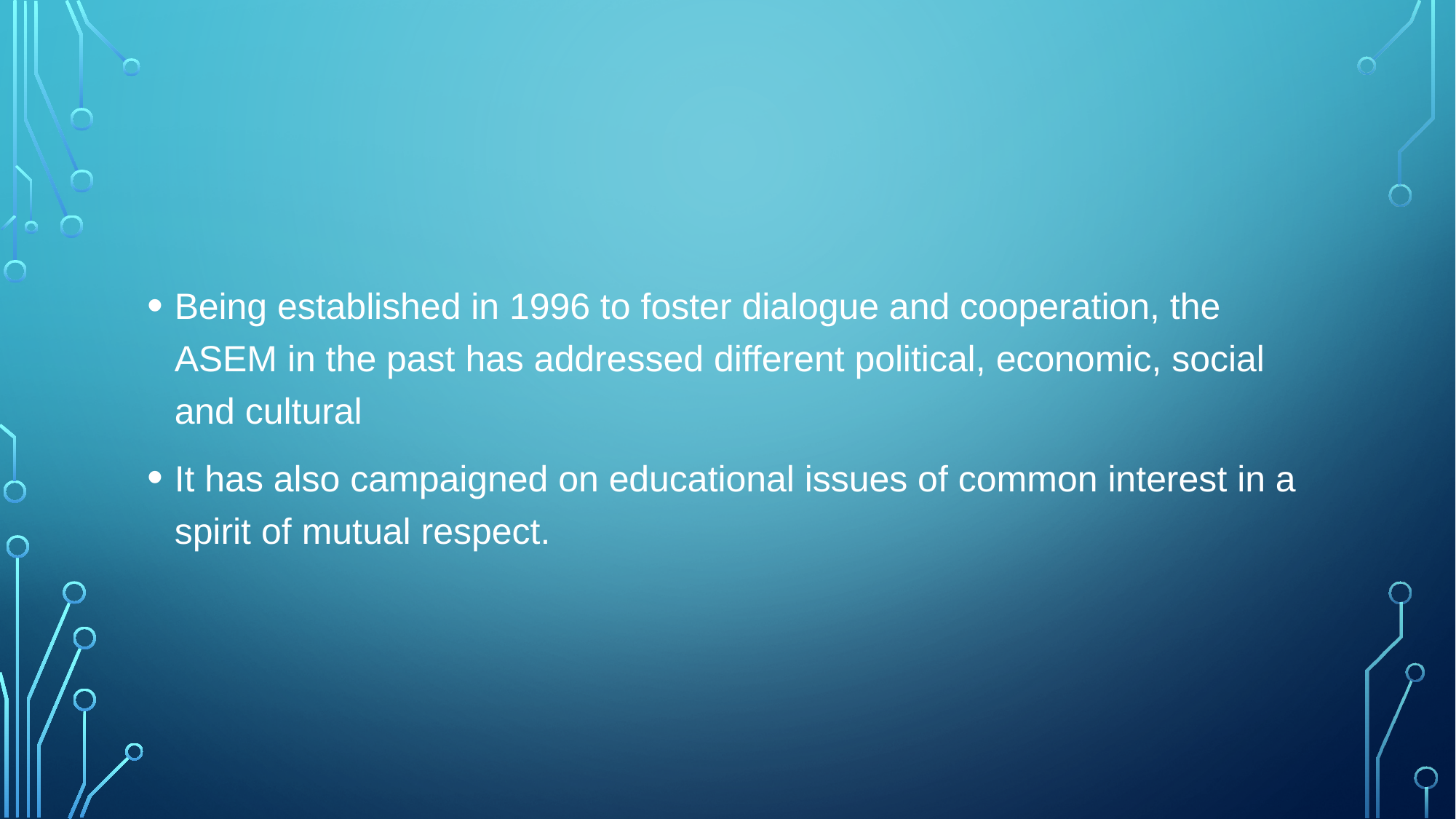

#
Being established in 1996 to foster dialogue and cooperation, the ASEM in the past has addressed different political, economic, social and cultural
It has also campaigned on educational issues of common interest in a spirit of mutual respect.